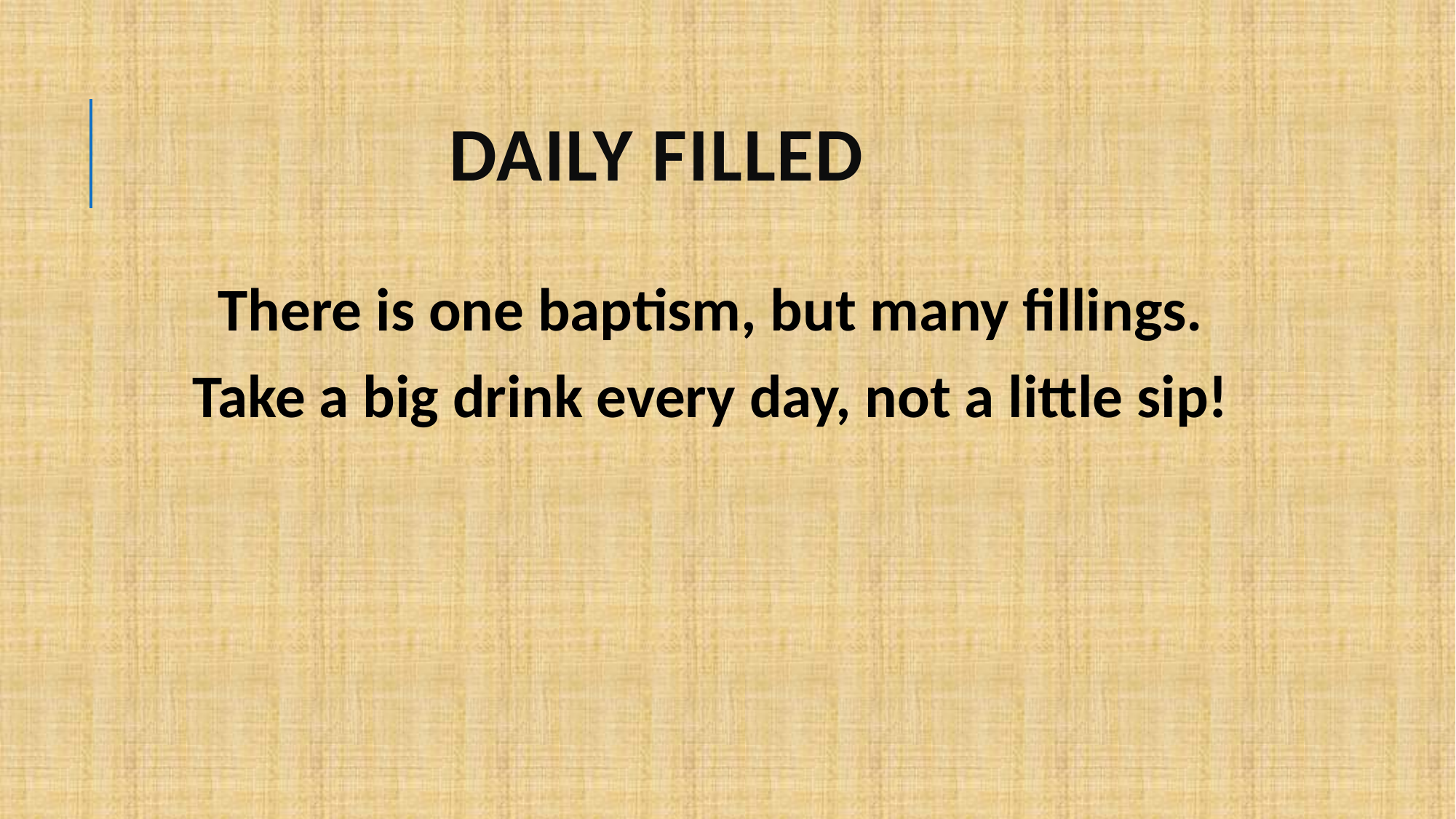

# Daily filled
There is one baptism, but many fillings.
Take a big drink every day, not a little sip!